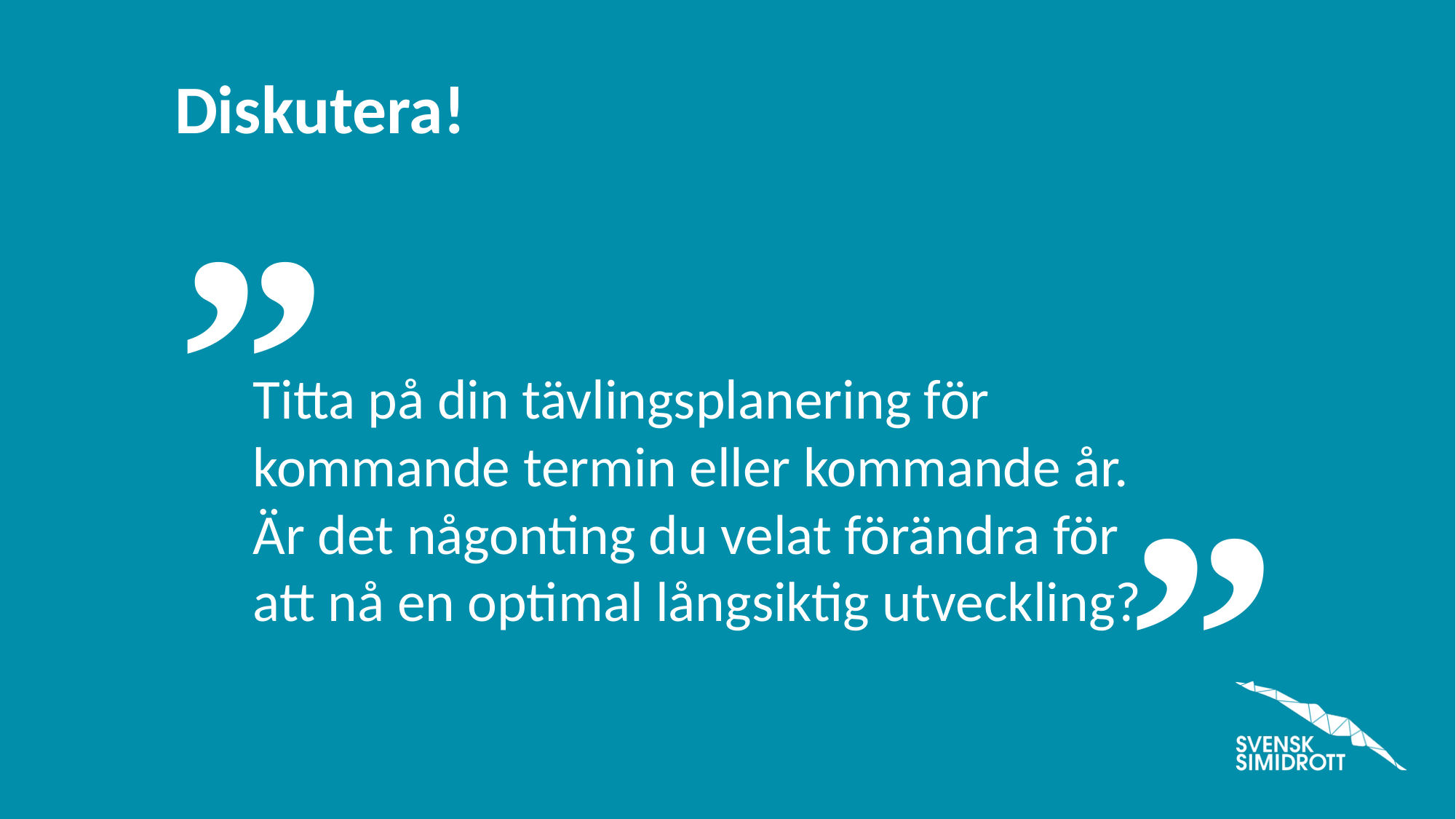

Titta på din tävlingsplanering för kommande termin eller kommande år. Är det någonting du velat förändra för att nå en optimal långsiktig utveckling?